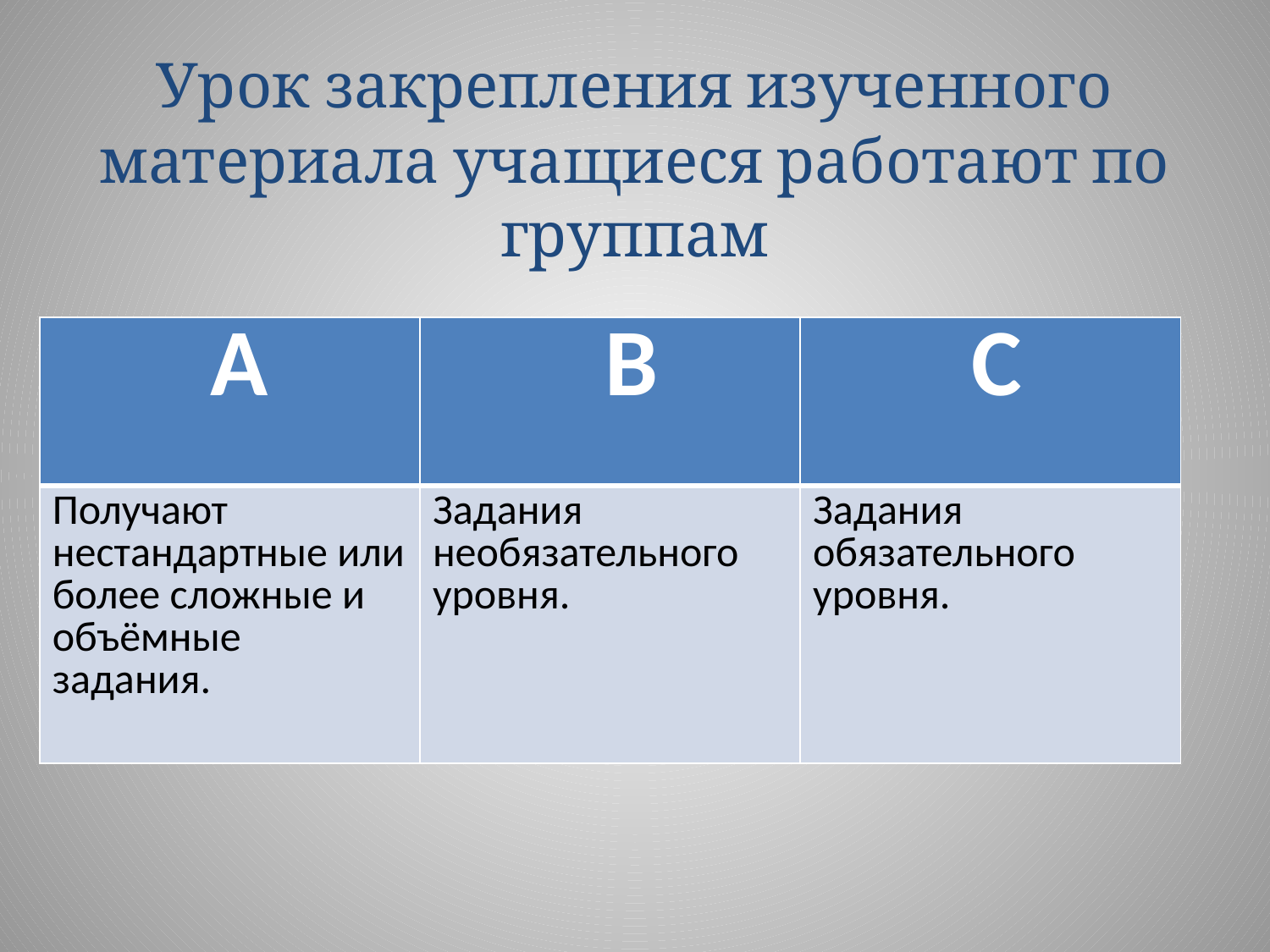

# Урок закрепления изученного материала учащиеся работают по группам
| А | В | С |
| --- | --- | --- |
| Получают нестандартные или более сложные и объёмные задания. | Задания необязательного уровня. | Задания обязательного уровня. |